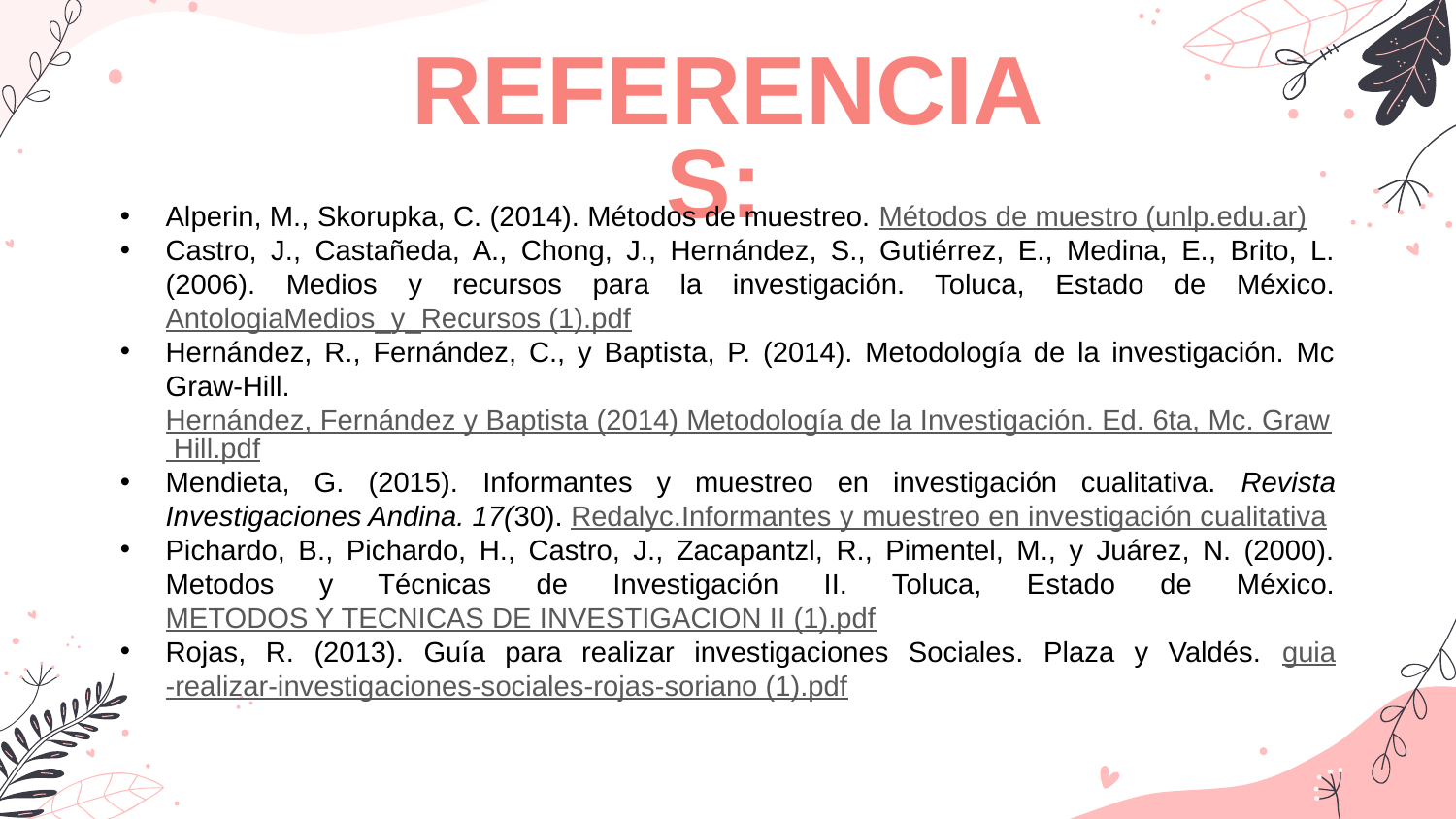

# REFERENCIAS:
Alperin, M., Skorupka, C. (2014). Métodos de muestreo. Métodos de muestro (unlp.edu.ar)
Castro, J., Castañeda, A., Chong, J., Hernández, S., Gutiérrez, E., Medina, E., Brito, L. (2006). Medios y recursos para la investigación. Toluca, Estado de México. AntologiaMedios_y_Recursos (1).pdf
Hernández, R., Fernández, C., y Baptista, P. (2014). Metodología de la investigación. Mc Graw-Hill. Hernández, Fernández y Baptista (2014) Metodología de la Investigación. Ed. 6ta, Mc. Graw Hill.pdf
Mendieta, G. (2015). Informantes y muestreo en investigación cualitativa. Revista Investigaciones Andina. 17(30). Redalyc.Informantes y muestreo en investigación cualitativa
Pichardo, B., Pichardo, H., Castro, J., Zacapantzl, R., Pimentel, M., y Juárez, N. (2000). Metodos y Técnicas de Investigación II. Toluca, Estado de México. METODOS Y TECNICAS DE INVESTIGACION II (1).pdf
Rojas, R. (2013). Guía para realizar investigaciones Sociales. Plaza y Valdés. guia-realizar-investigaciones-sociales-rojas-soriano (1).pdf